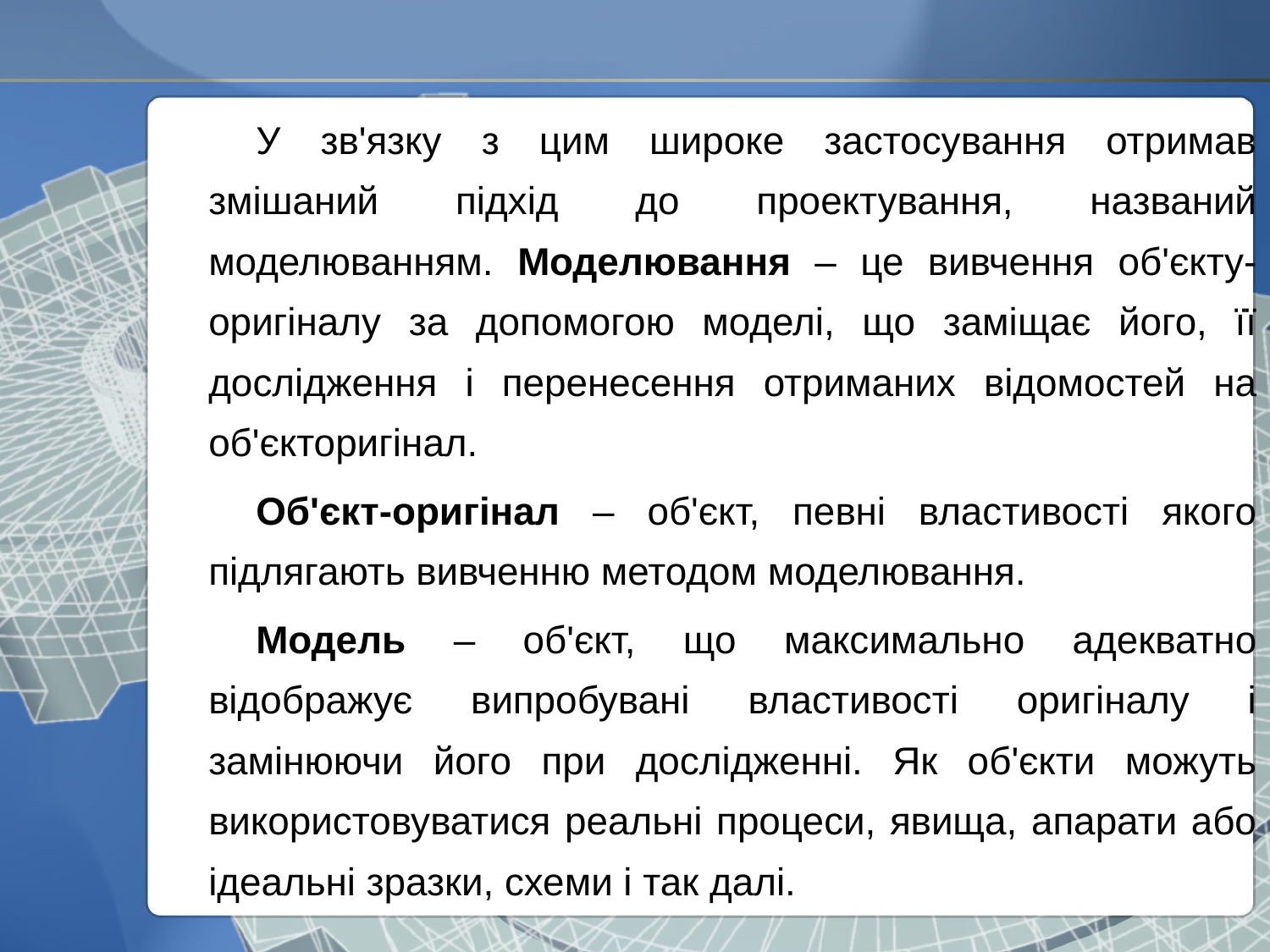

У зв'язку з цим широке застосування отримав змішаний підхід до проектування, названий моделюванням. Моделювання – це вивчення об'єкту-оригіналу за допомогою моделі, що заміщає його, її дослідження і перенесення отриманих відомостей на об'єкторигінал.
Об'єкт-оригінал – об'єкт, певні властивості якого підлягають вивченню методом моделювання.
Модель – об'єкт, що максимально адекватно відображує випробувані властивості оригіналу і замінюючи його при дослідженні. Як об'єкти можуть використовуватися реальні процеси, явища, апарати або ідеальні зразки, схеми і так далі.